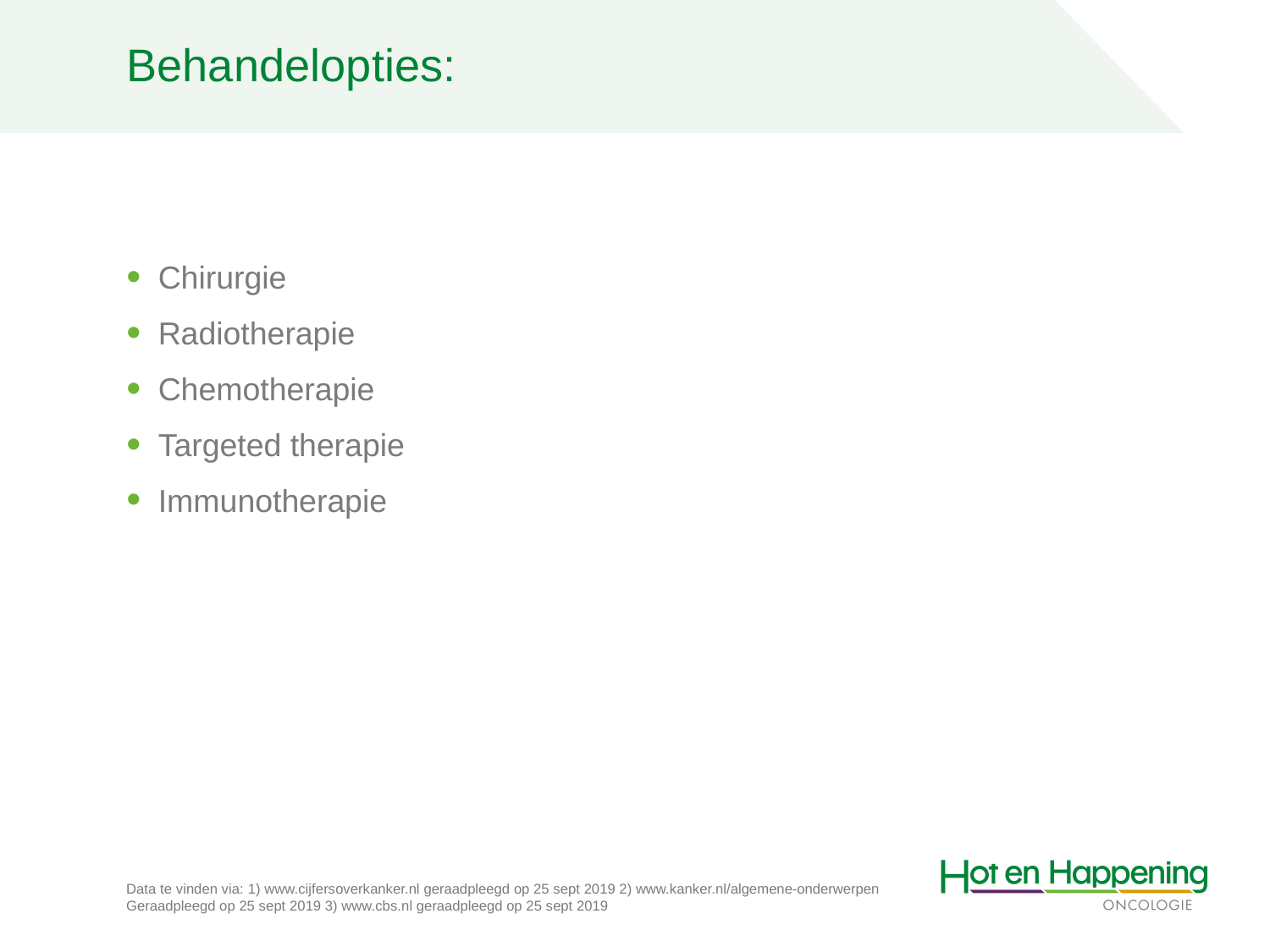

# Behandelopties:
Chirurgie
Radiotherapie
Chemotherapie
Targeted therapie
Immunotherapie
Data te vinden via: 1) www.cijfersoverkanker.nl geraadpleegd op 25 sept 2019 2) www.kanker.nl/algemene-onderwerpen Geraadpleegd op 25 sept 2019 3) www.cbs.nl geraadpleegd op 25 sept 2019